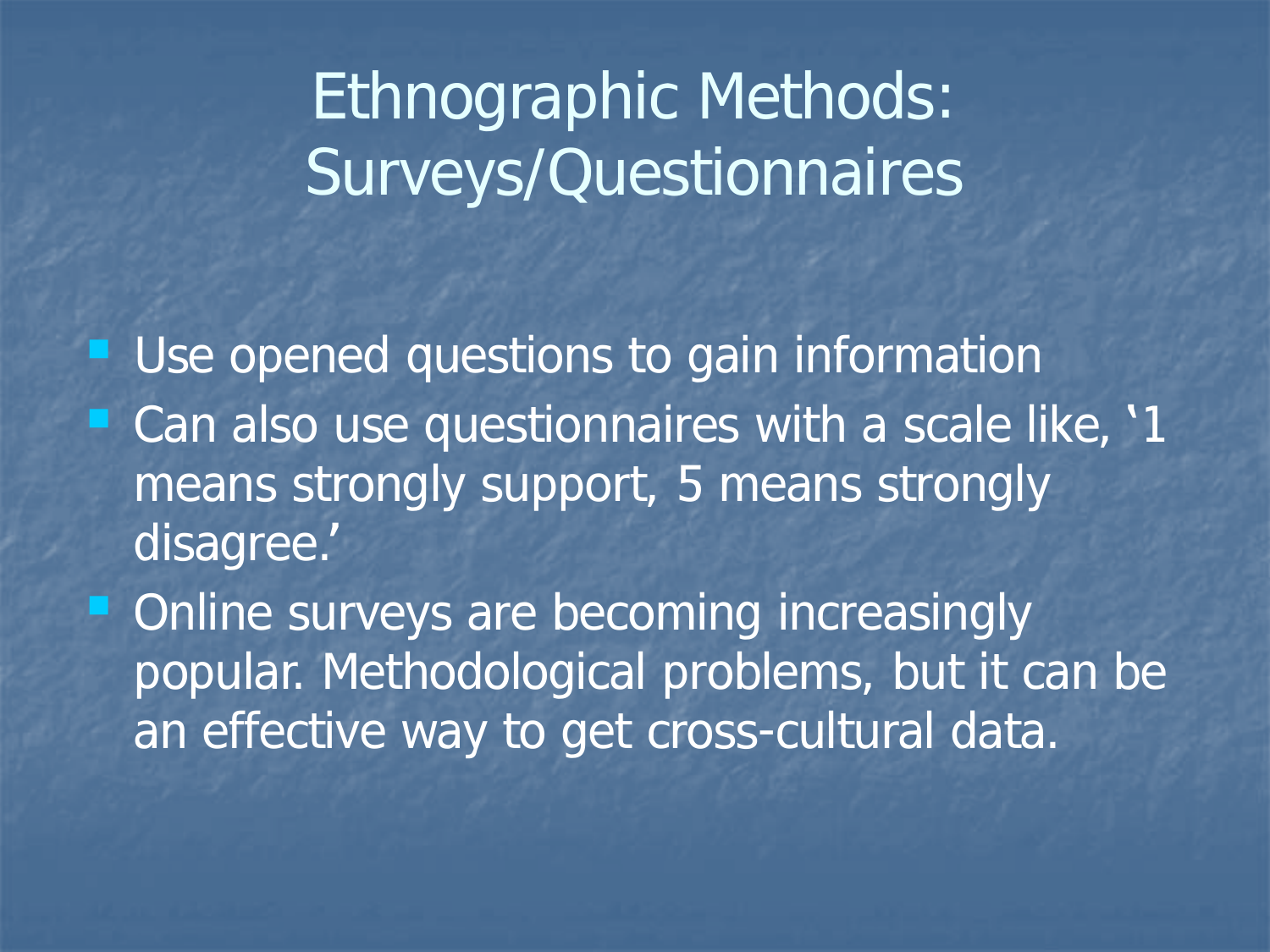

# Ethnographic Methods: Surveys/Questionnaires
Use opened questions to gain information
Can also use questionnaires with a scale like, ‘1 means strongly support, 5 means strongly disagree.’
Online surveys are becoming increasingly popular. Methodological problems, but it can be an effective way to get cross-cultural data.